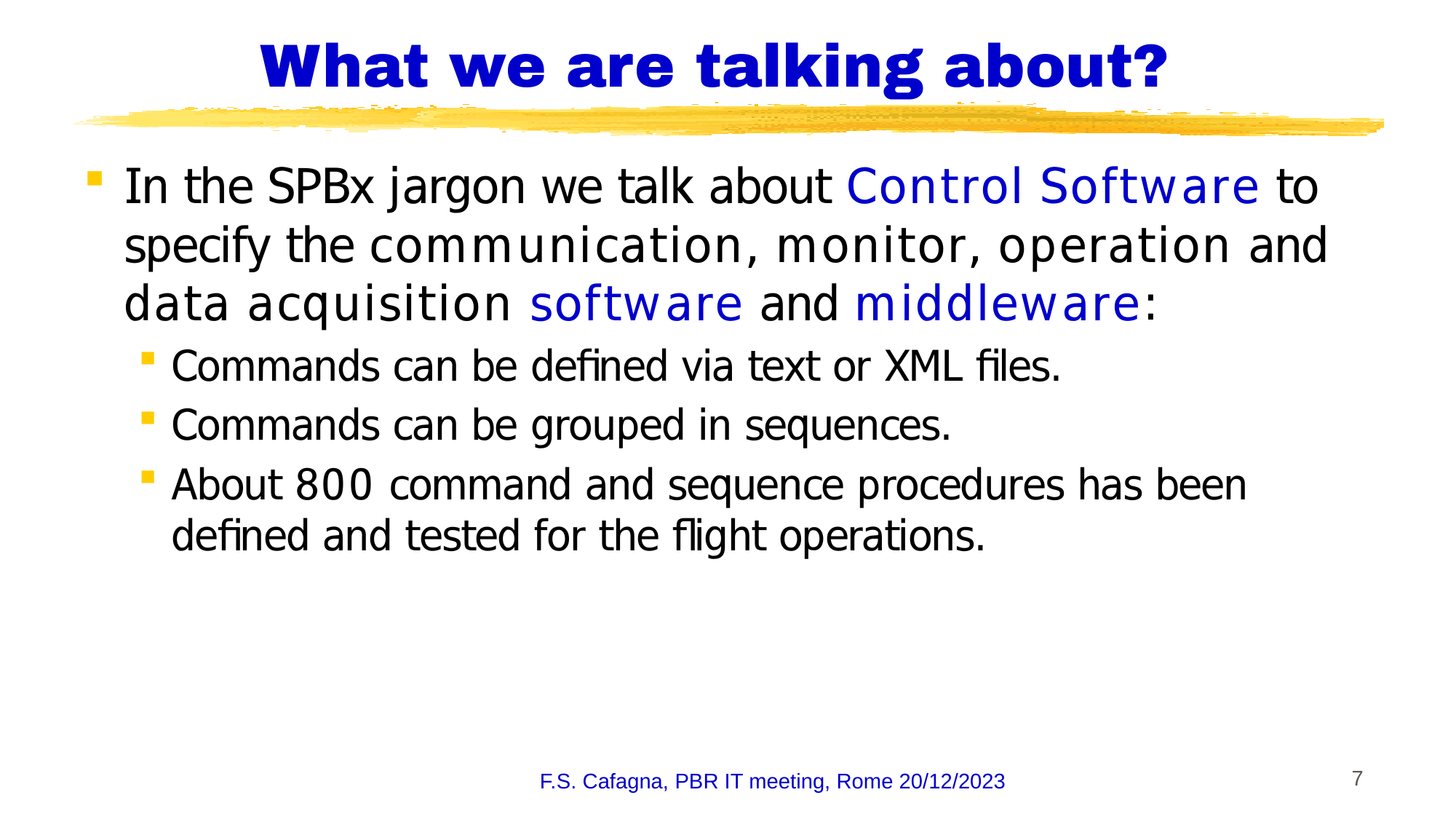

# What we are talking about?
In the SPBx jargon we talk about Control Software to specify the communication, monitor, operation and data acquisition software and middleware:
Commands can be defined via text or XML files.
Commands can be grouped in sequences.
About 800 command and sequence procedures has been defined and tested for the flight operations.
F.S. Cafagna, PBR IT meeting, Rome 20/12/2023
 7